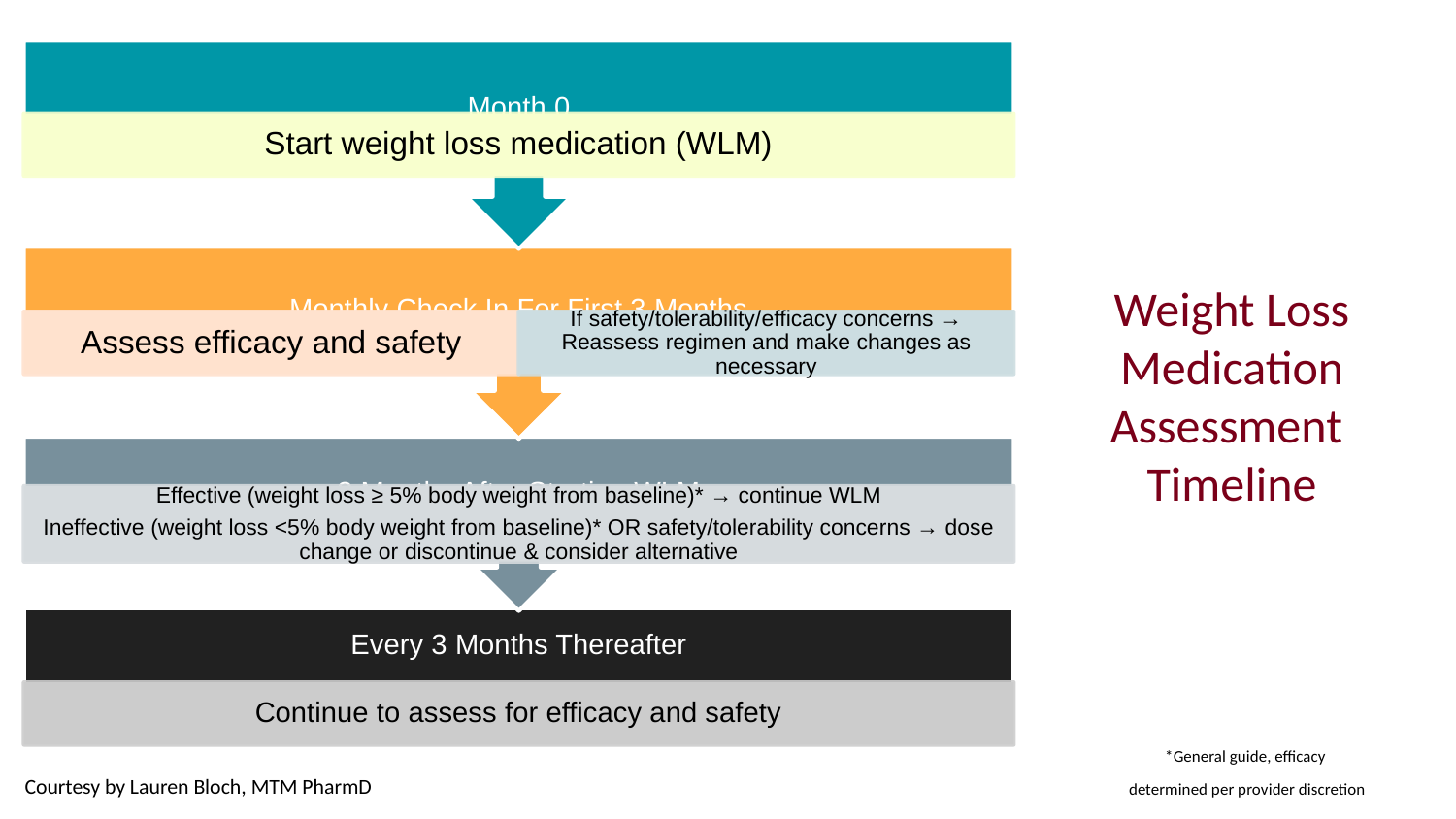

Every 3 Months Thereafter
Continue to assess for efficacy and safety
3 Months After Starting WLM
Effective (weight loss ≥ 5% body weight from baseline)* → continue WLM
Ineffective (weight loss <5% body weight from baseline)* OR safety/tolerability concerns → dose change or discontinue & consider alternative
Monthly Check In For First 3 Months
Assess efficacy and safety
If safety/tolerability/efficacy concerns → Reassess regimen and make changes as necessary
Month 0
Start weight loss medication (WLM)
Weight Loss Medication Assessment
Timeline
*General guide, efficacy
determined per provider discretion
Courtesy by Lauren Bloch, MTM PharmD